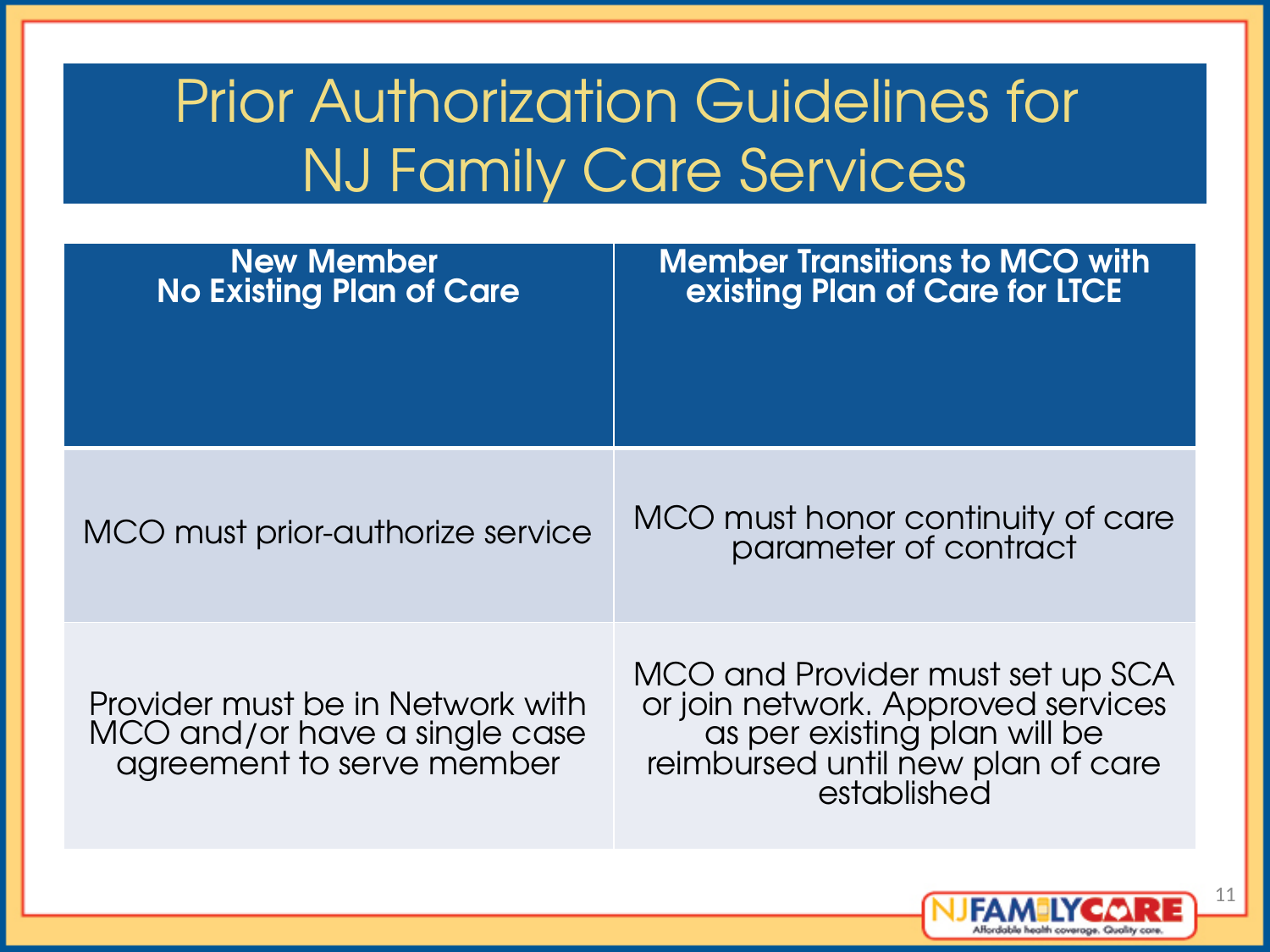

Prior Authorization Guidelines for
NJ Family Care Services
| New Member No Existing Plan of Care | Member Transitions to MCO with existing Plan of Care for LTCE |
| --- | --- |
| MCO must prior-authorize service | MCO must honor continuity of care parameter of contract |
| Provider must be in Network with MCO and/or have a single case agreement to serve member | MCO and Provider must set up SCA or join network. Approved services as per existing plan will be reimbursed until new plan of care established |
11